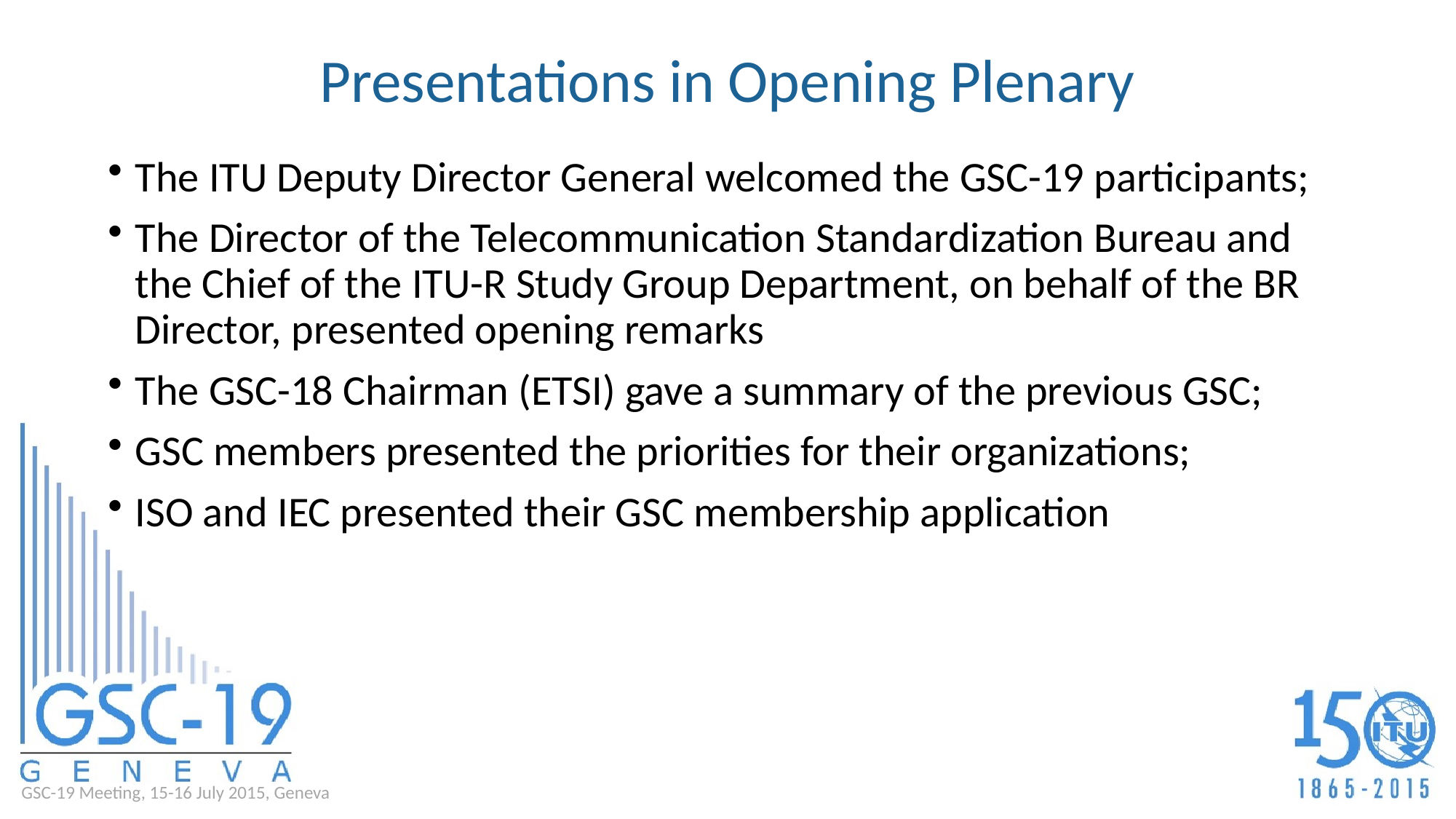

# Presentations in Opening Plenary
The ITU Deputy Director General welcomed the GSC-19 participants;
The Director of the Telecommunication Standardization Bureau and the Chief of the ITU-R Study Group Department, on behalf of the BR Director, presented opening remarks
The GSC-18 Chairman (ETSI) gave a summary of the previous GSC;
GSC members presented the priorities for their organizations;
ISO and IEC presented their GSC membership application